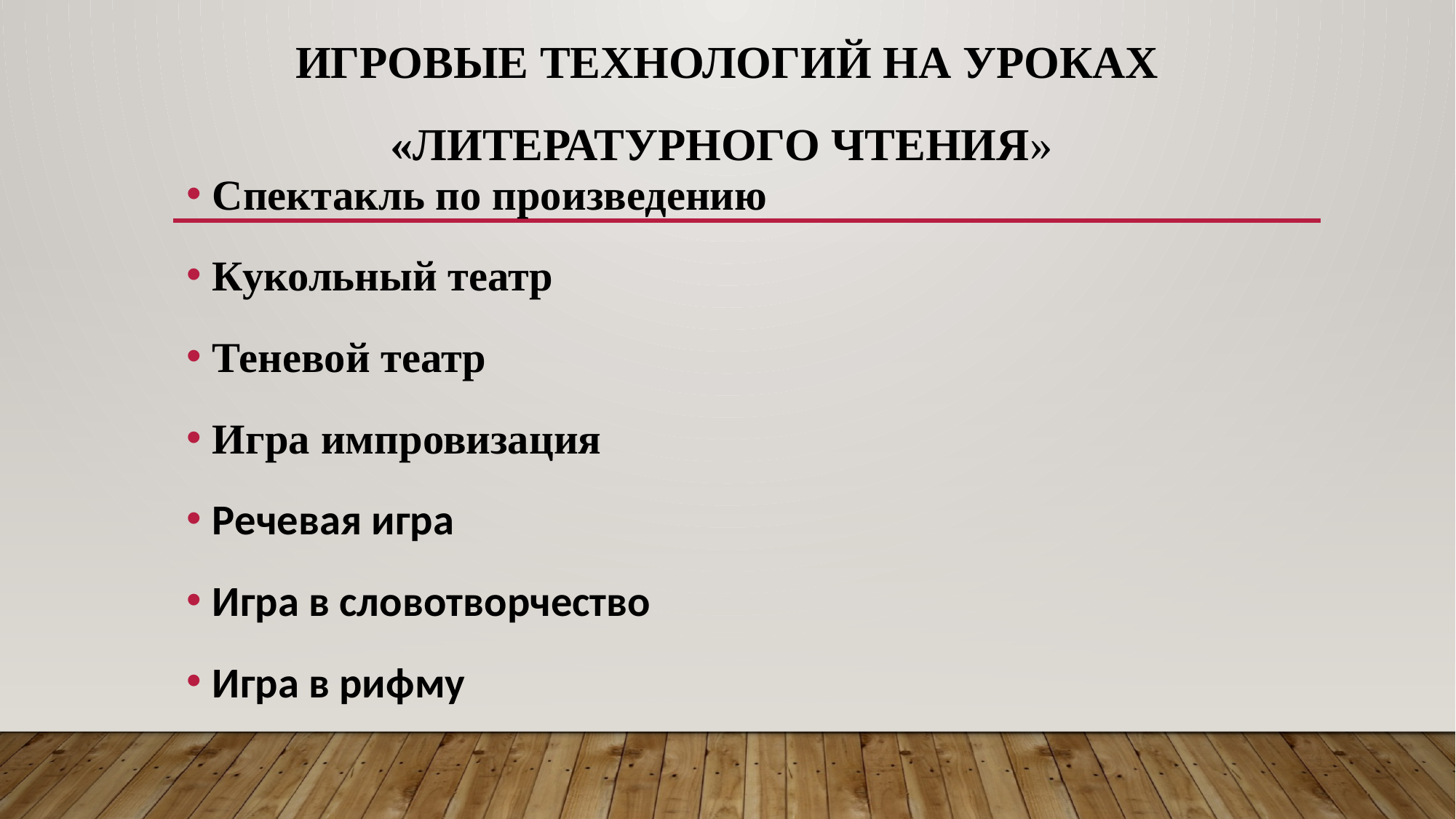

# игровые технологий на уроках «Литературного чтения»
Спектакль по произведению
Кукольный театр
Теневой театр
Игра импровизация
Речевая игра
Игра в словотворчество
Игра в рифму